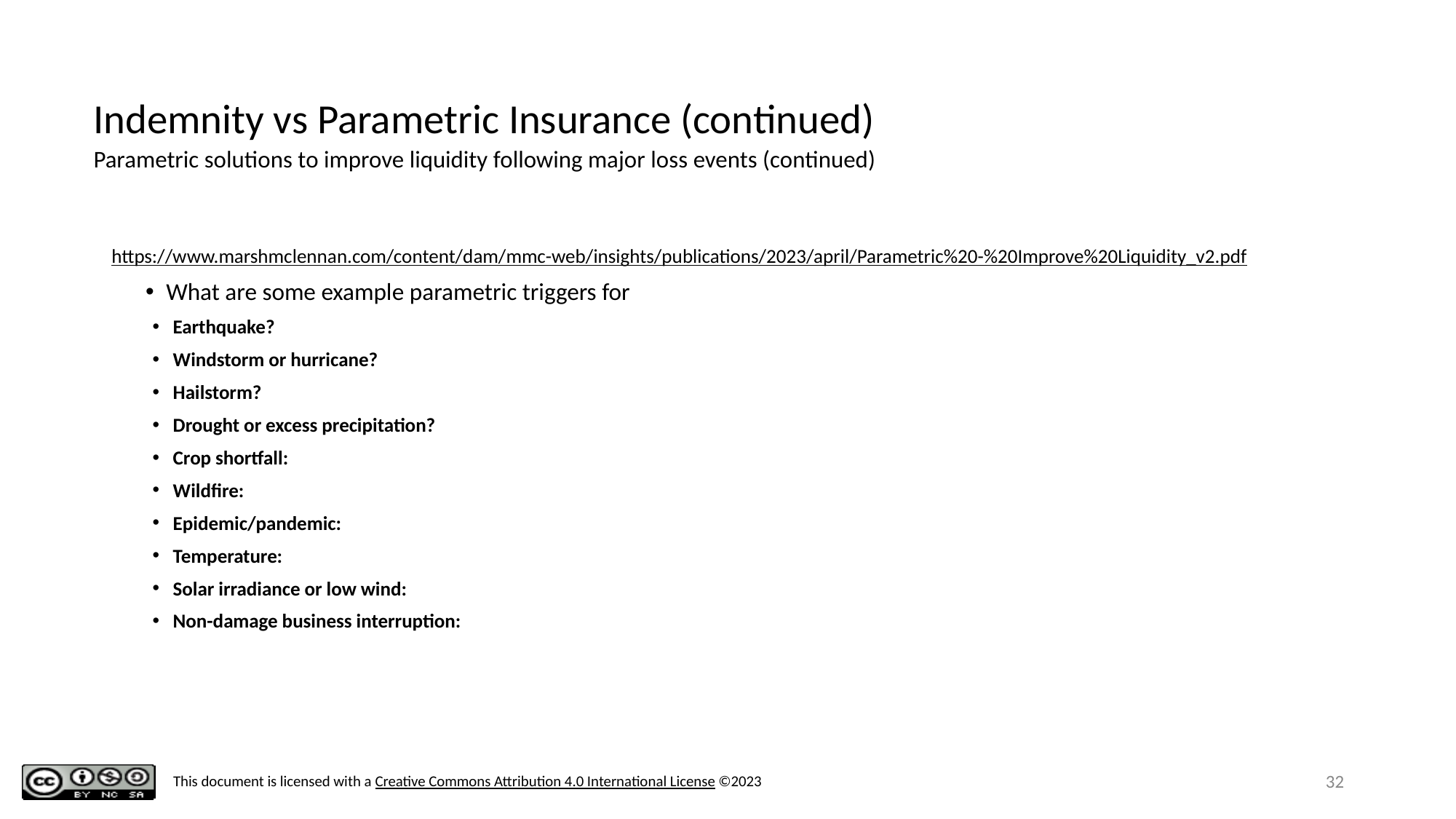

Indemnity vs Parametric Insurance (continued)
Parametric solutions to improve liquidity following major loss events (continued)
https://www.marshmclennan.com/content/dam/mmc-web/insights/publications/2023/april/Parametric%20-%20Improve%20Liquidity_v2.pdf
What are some example parametric triggers for
Earthquake?
Windstorm or hurricane?
Hailstorm?
Drought or excess precipitation?
Crop shortfall:
Wildfire:
Epidemic/pandemic:
Temperature:
Solar irradiance or low wind:
Non-damage business interruption:
32